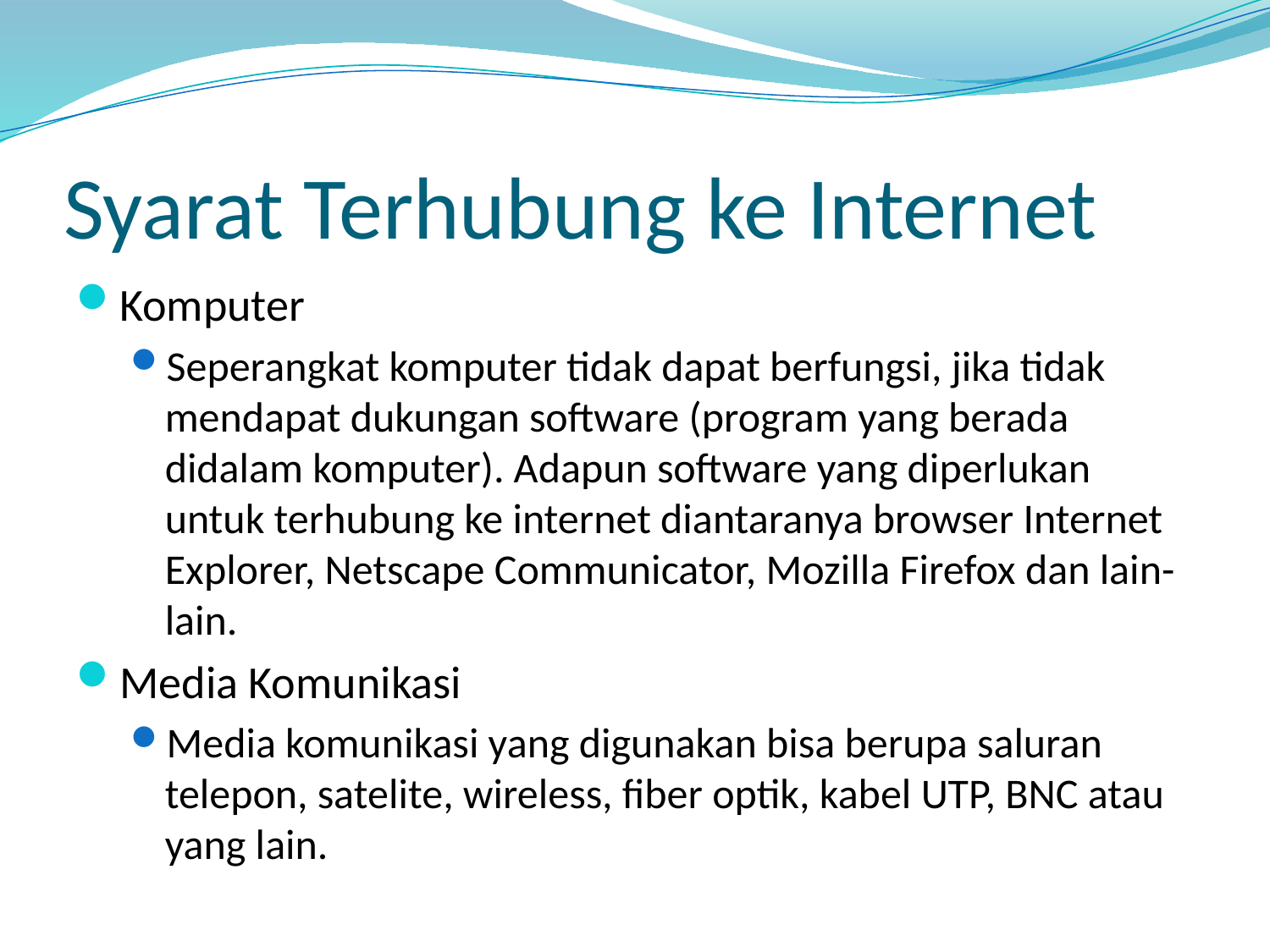

# Syarat Terhubung ke Internet
Komputer
Seperangkat komputer tidak dapat berfungsi, jika tidak mendapat dukungan software (program yang berada didalam komputer). Adapun software yang diperlukan untuk terhubung ke internet diantaranya browser Internet Explorer, Netscape Communicator, Mozilla Firefox dan lain-lain.
Media Komunikasi
Media komunikasi yang digunakan bisa berupa saluran telepon, satelite, wireless, fiber optik, kabel UTP, BNC atau yang lain.